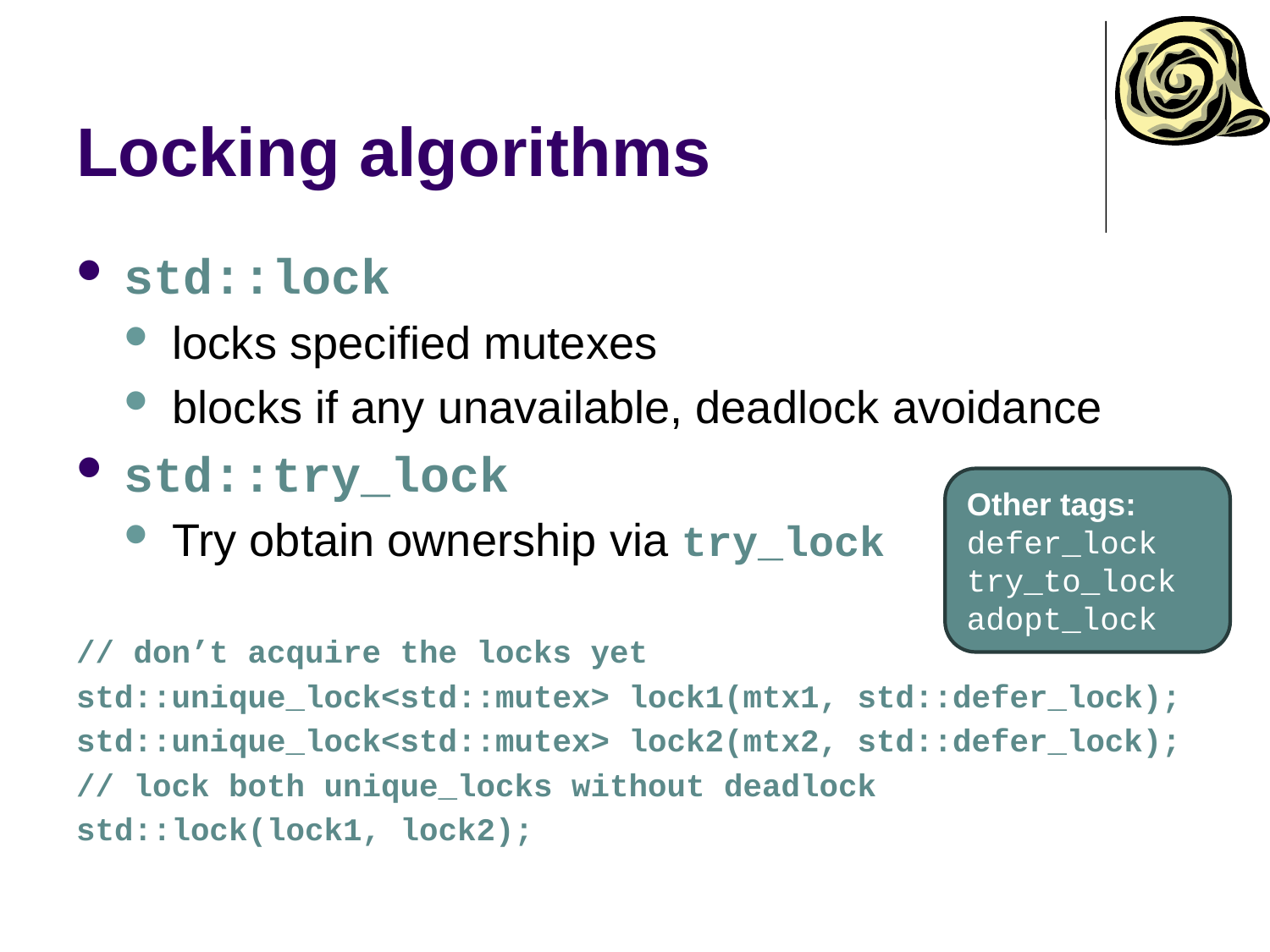

# Locking algorithms
std::lock
locks specified mutexes
blocks if any unavailable, deadlock avoidance
std::try_lock
Try obtain ownership via try_lock

// don’t acquire the locks yet
std::unique_lock<std::mutex> lock1(mtx1, std::defer_lock);
std::unique_lock<std::mutex> lock2(mtx2, std::defer_lock);
// lock both unique_locks without deadlock
std::lock(lock1, lock2);
Other tags:
defer_lock
try_to_lock
adopt_lock